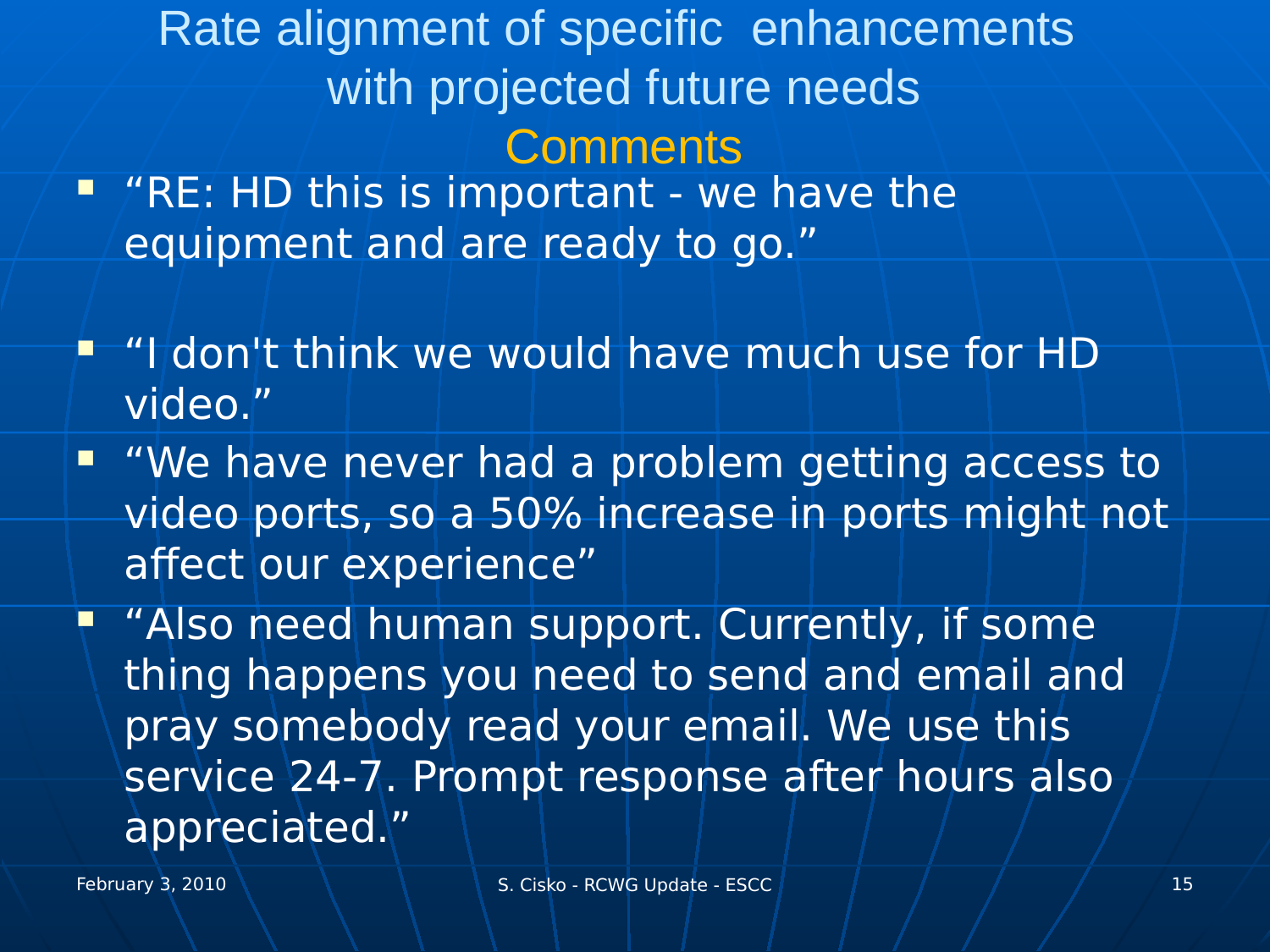

# Rate alignment of specific  enhancements with projected future needs Comments
“RE: HD this is important - we have the equipment and are ready to go.”
“I don't think we would have much use for HD video.”
“We have never had a problem getting access to video ports, so a 50% increase in ports might not affect our experience”
“Also need human support. Currently, if some thing happens you need to send and email and pray somebody read your email. We use this service 24-7. Prompt response after hours also appreciated.”
February 3, 2010
15
S. Cisko - RCWG Update - ESCC